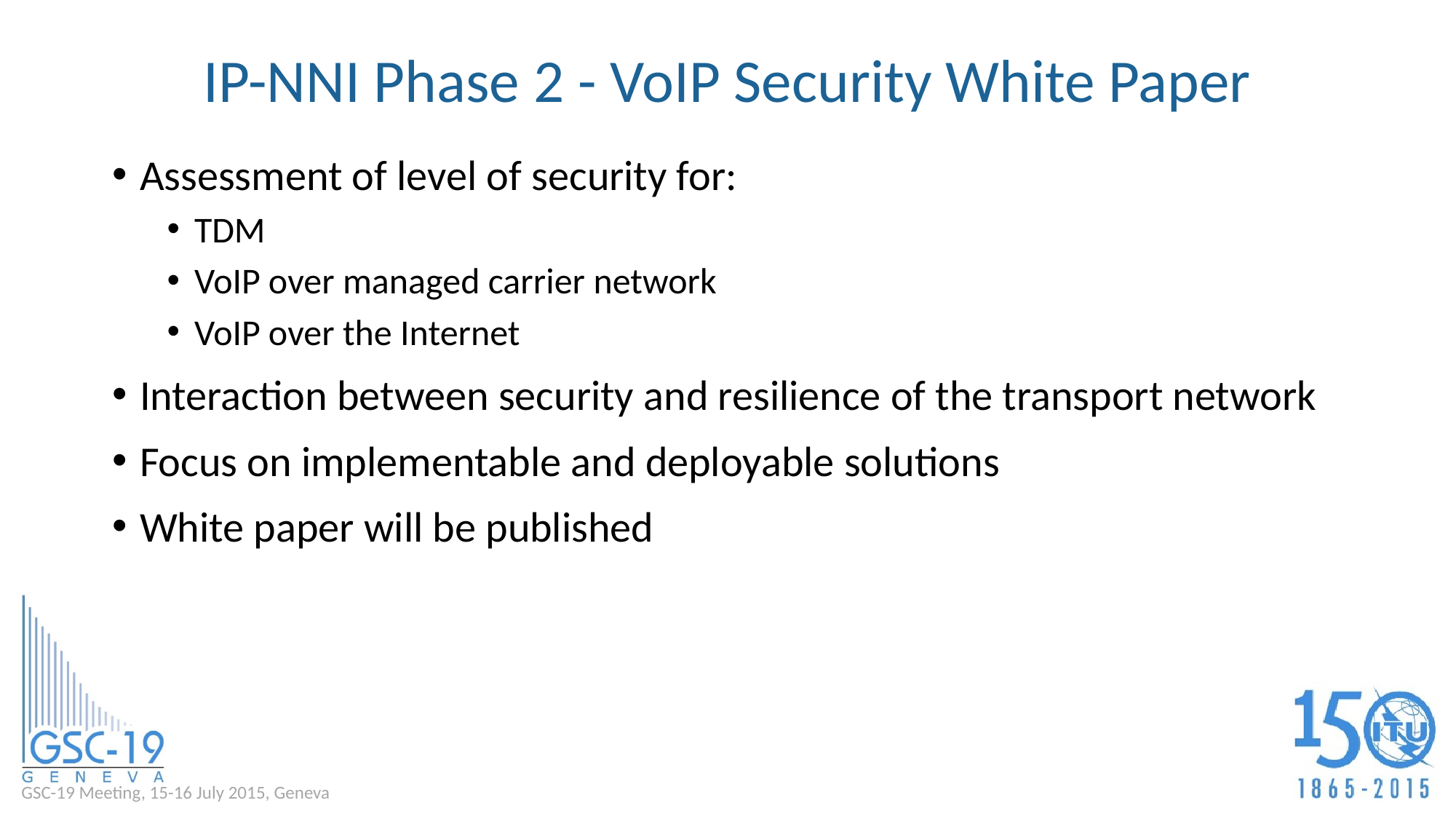

# IP-NNI Phase 2 - VoIP Security White Paper
Assessment of level of security for:
TDM
VoIP over managed carrier network
VoIP over the Internet
Interaction between security and resilience of the transport network
Focus on implementable and deployable solutions
White paper will be published